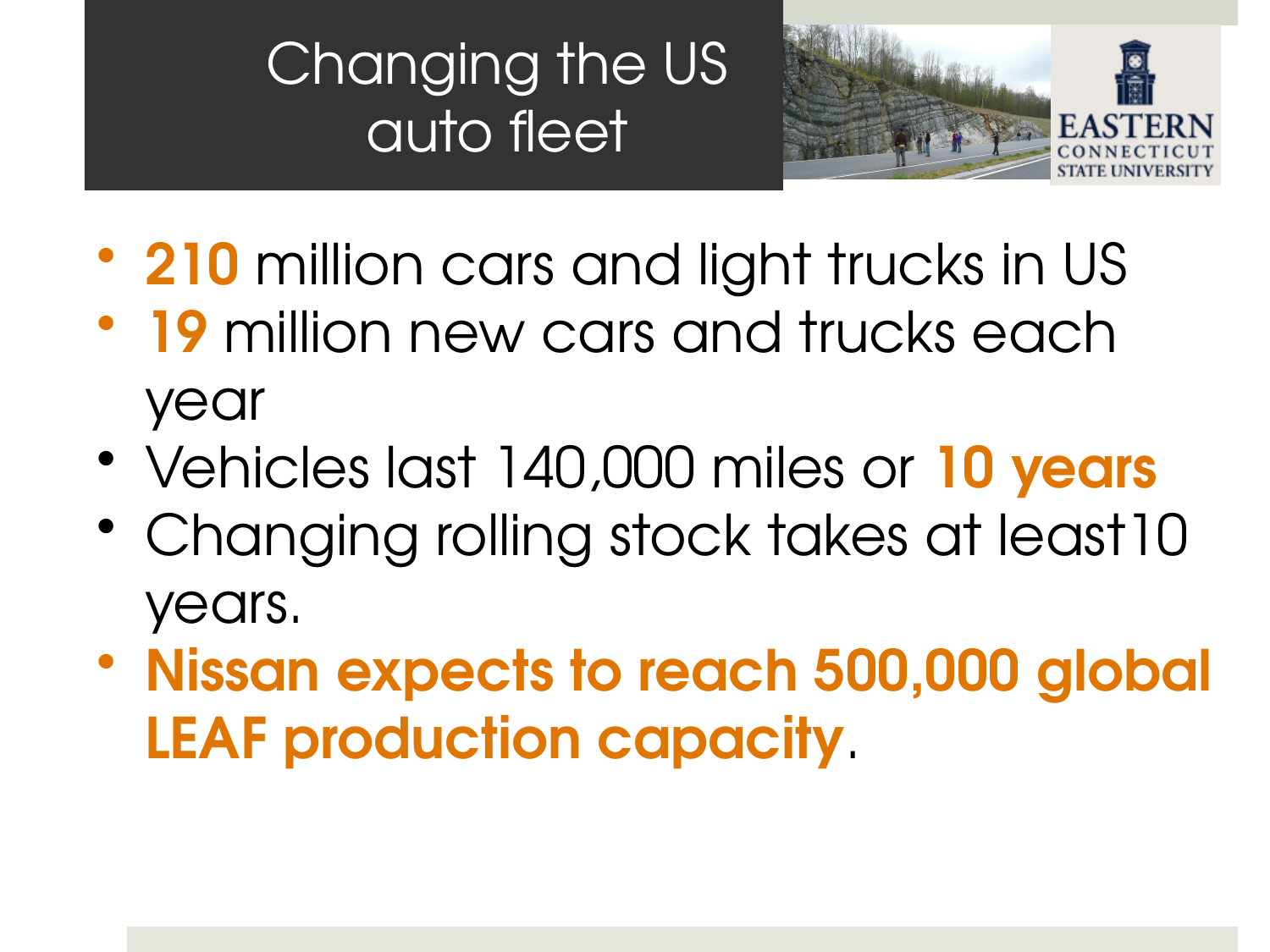

# Changing the US auto fleet
210 million cars and light trucks in US
19 million new cars and trucks each year
Vehicles last 140,000 miles or 10 years
Changing rolling stock takes at least10 years.
Nissan expects to reach 500,000 global LEAF production capacity.